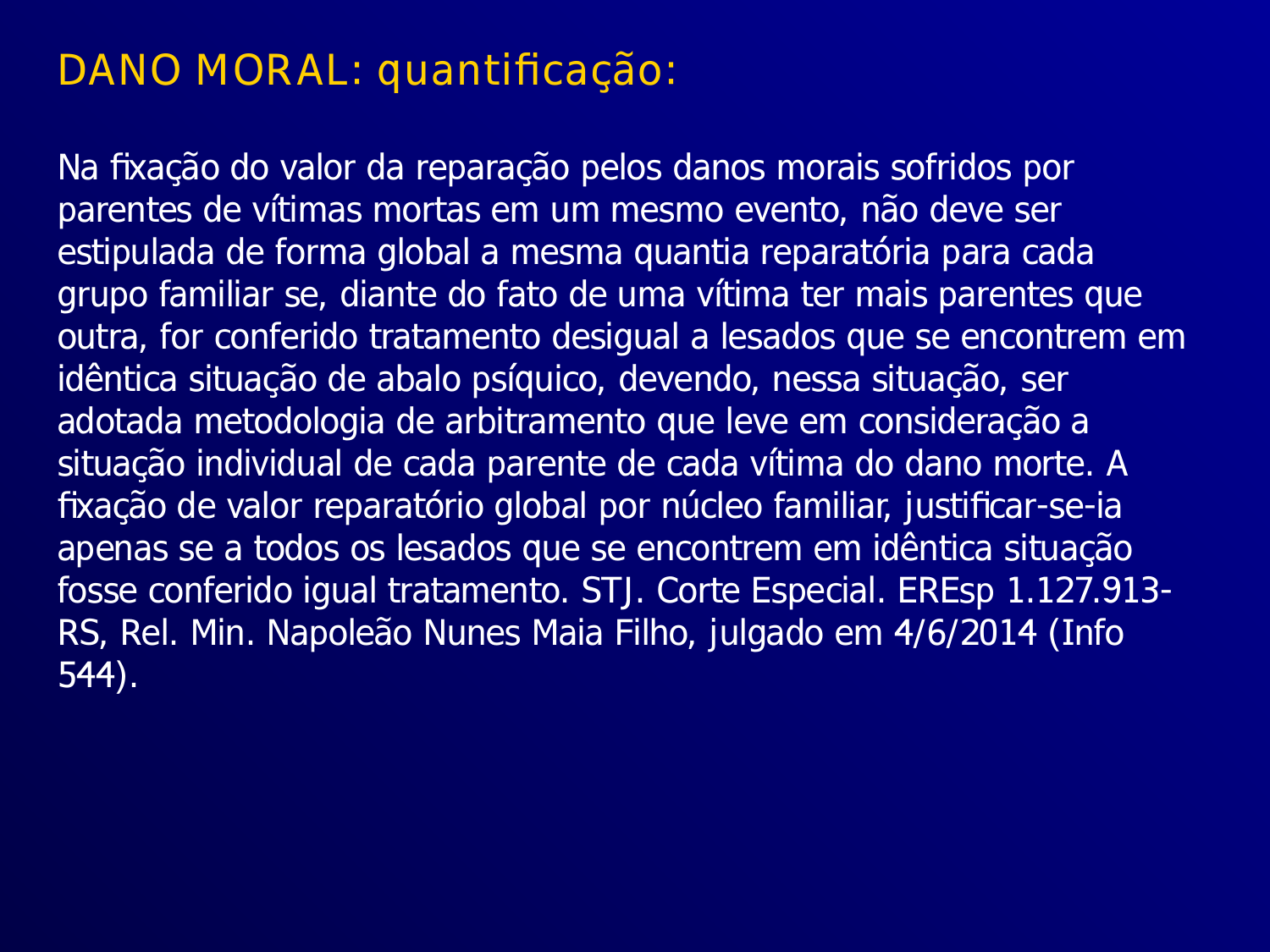

DANO MORAL: quantificação:

Na fixação do valor da reparação pelos danos morais sofridos por parentes de vítimas mortas em um mesmo evento, não deve ser estipulada de forma global a mesma quantia reparatória para cada grupo familiar se, diante do fato de uma vítima ter mais parentes que outra, for conferido tratamento desigual a lesados que se encontrem em idêntica situação de abalo psíquico, devendo, nessa situação, ser adotada metodologia de arbitramento que leve em consideração a situação individual de cada parente de cada vítima do dano morte. A fixação de valor reparatório global por núcleo familiar, justificar-se-ia apenas se a todos os lesados que se encontrem em idêntica situação fosse conferido igual tratamento. STJ. Corte Especial. EREsp 1.127.913-RS, Rel. Min. Napoleão Nunes Maia Filho, julgado em 4/6/2014 (Info 544).